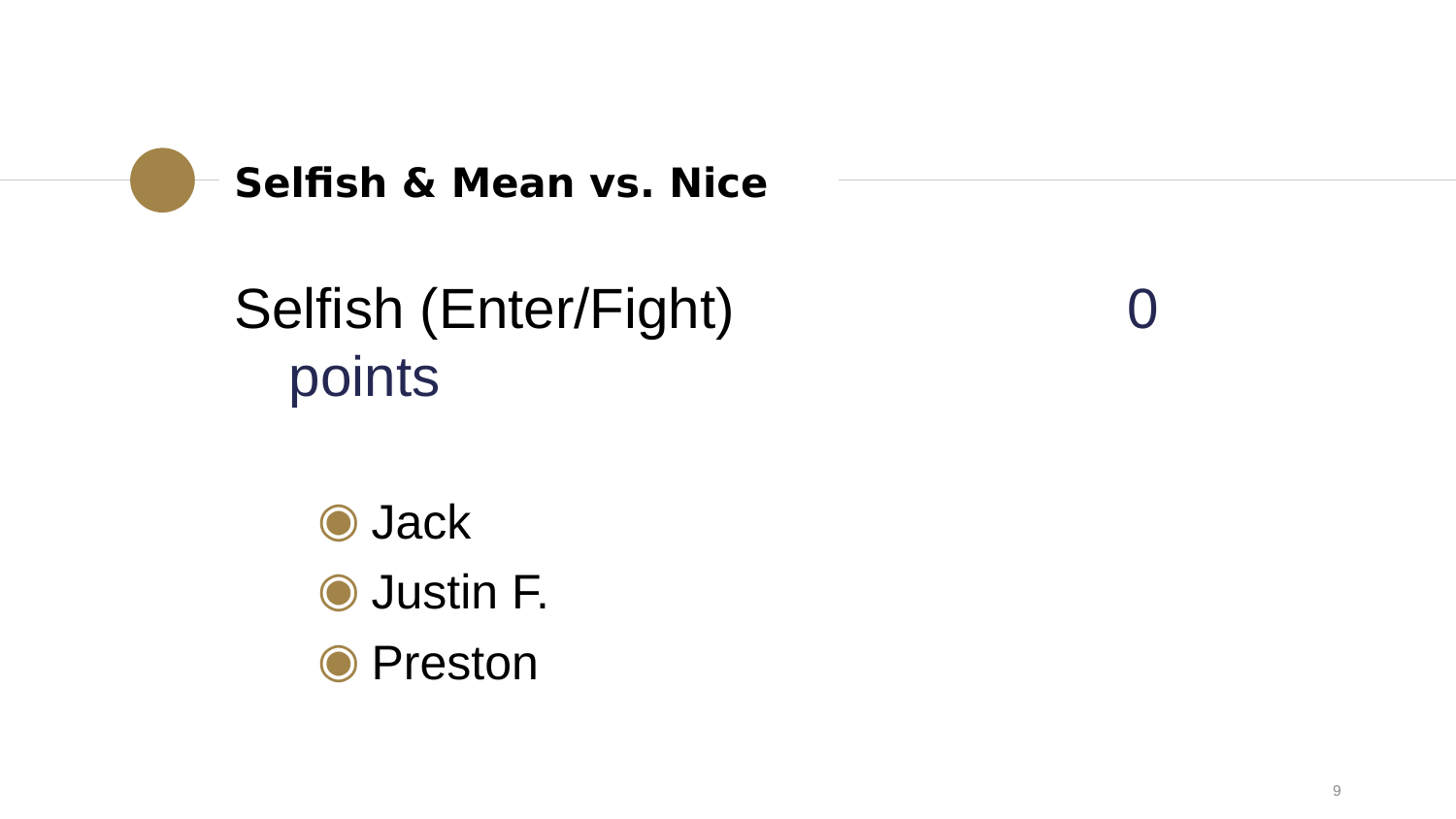

Selfish & Mean vs. Nice
Selfish (Enter/Fight)	       	       0 points

Jack
Justin F.
Preston

9